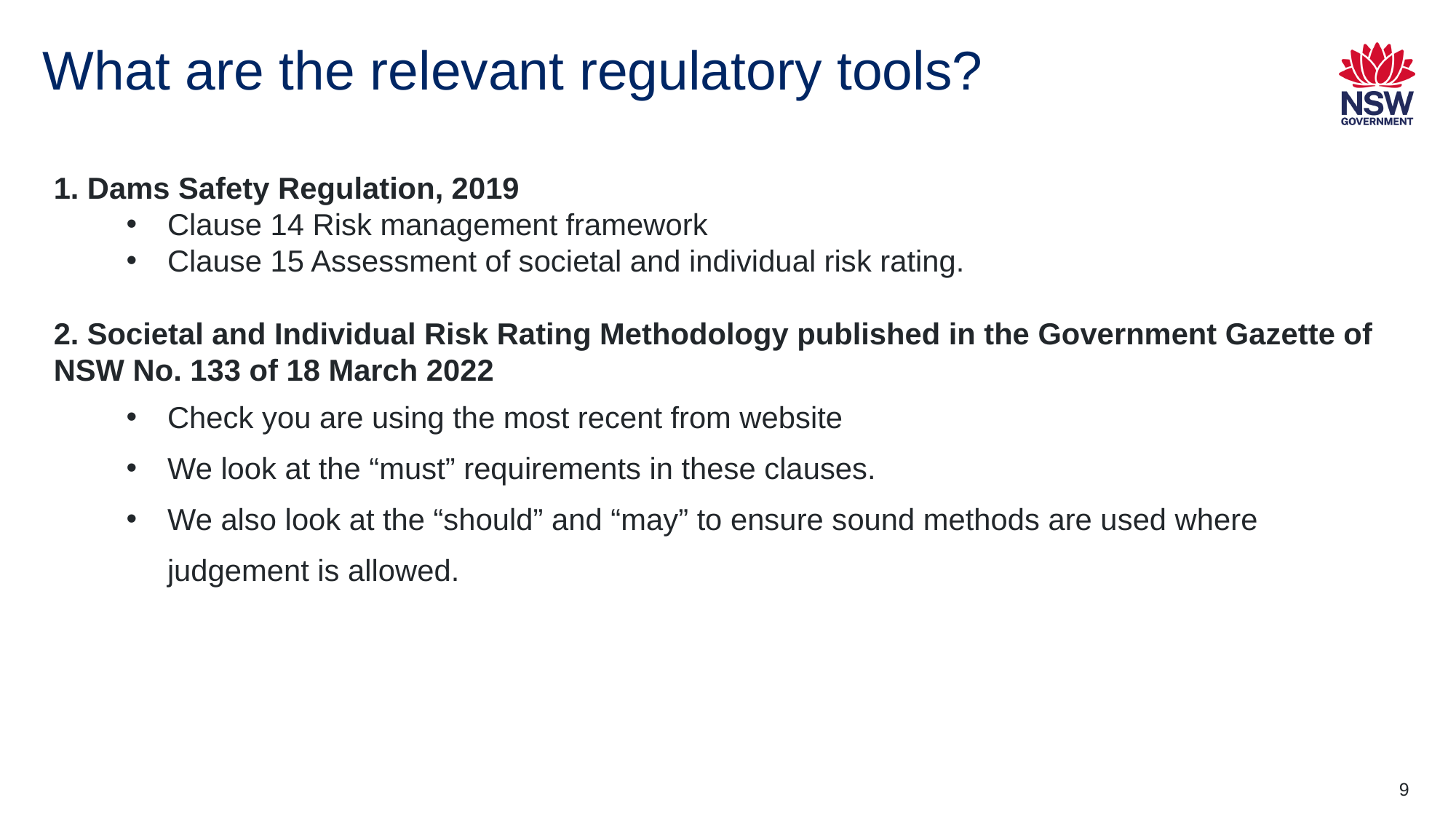

# What are the relevant regulatory tools?
1. Dams Safety Regulation, 2019
Clause 14 Risk management framework
Clause 15 Assessment of societal and individual risk rating.

2. Societal and Individual Risk Rating Methodology published in the Government Gazette of NSW No. 133 of 18 March 2022
Check you are using the most recent from website
We look at the “must” requirements in these clauses.
We also look at the “should” and “may” to ensure sound methods are used where judgement is allowed.

9